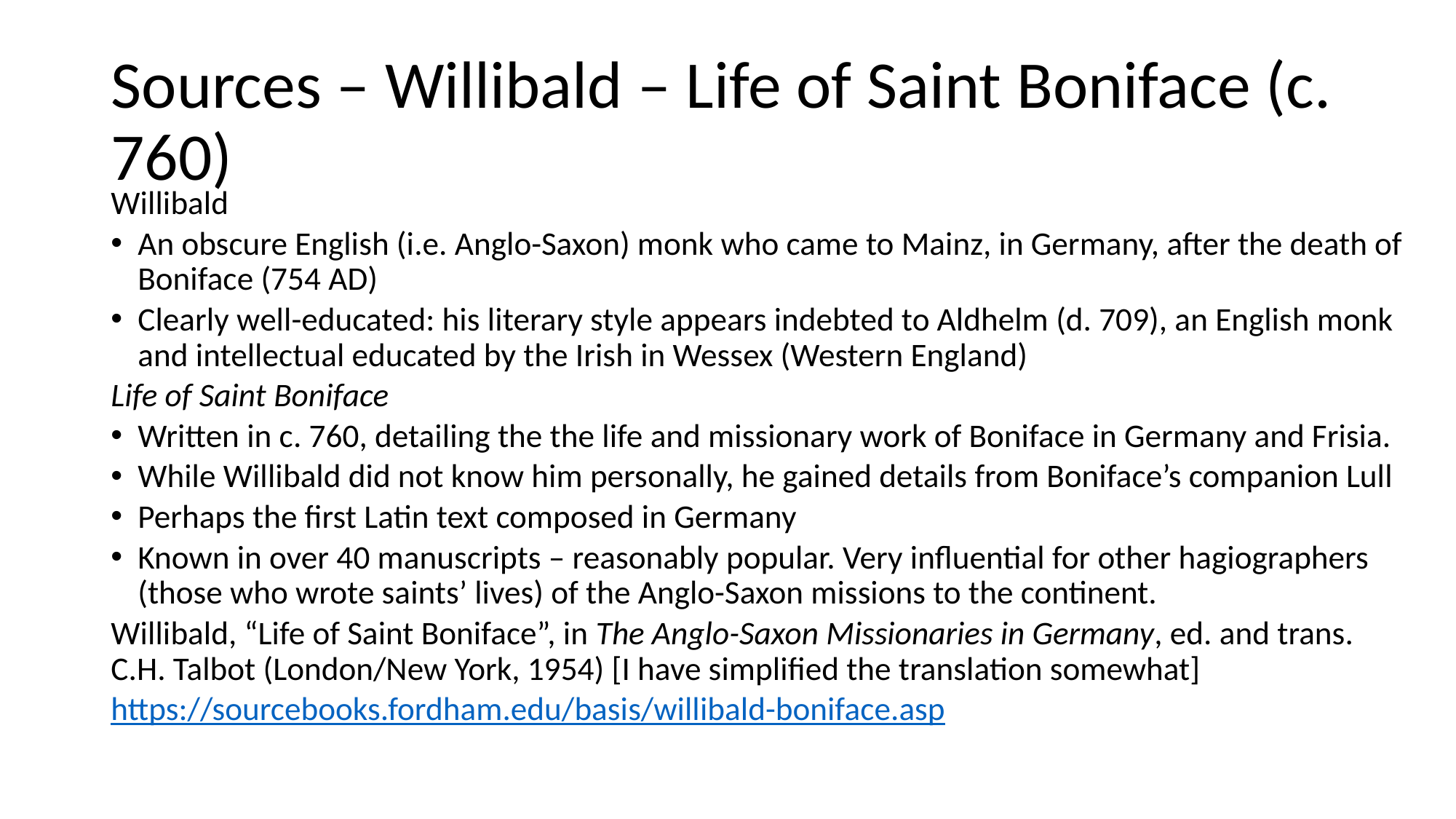

# Sources – Willibald – Life of Saint Boniface (c. 760)
Willibald
An obscure English (i.e. Anglo-Saxon) monk who came to Mainz, in Germany, after the death of Boniface (754 AD)
Clearly well-educated: his literary style appears indebted to Aldhelm (d. 709), an English monk and intellectual educated by the Irish in Wessex (Western England)
Life of Saint Boniface
Written in c. 760, detailing the the life and missionary work of Boniface in Germany and Frisia.
While Willibald did not know him personally, he gained details from Boniface’s companion Lull
Perhaps the first Latin text composed in Germany
Known in over 40 manuscripts – reasonably popular. Very influential for other hagiographers (those who wrote saints’ lives) of the Anglo-Saxon missions to the continent.
Willibald, “Life of Saint Boniface”, in The Anglo-Saxon Missionaries in Germany, ed. and trans. C.H. Talbot (London/New York, 1954) [I have simplified the translation somewhat]
https://sourcebooks.fordham.edu/basis/willibald-boniface.asp